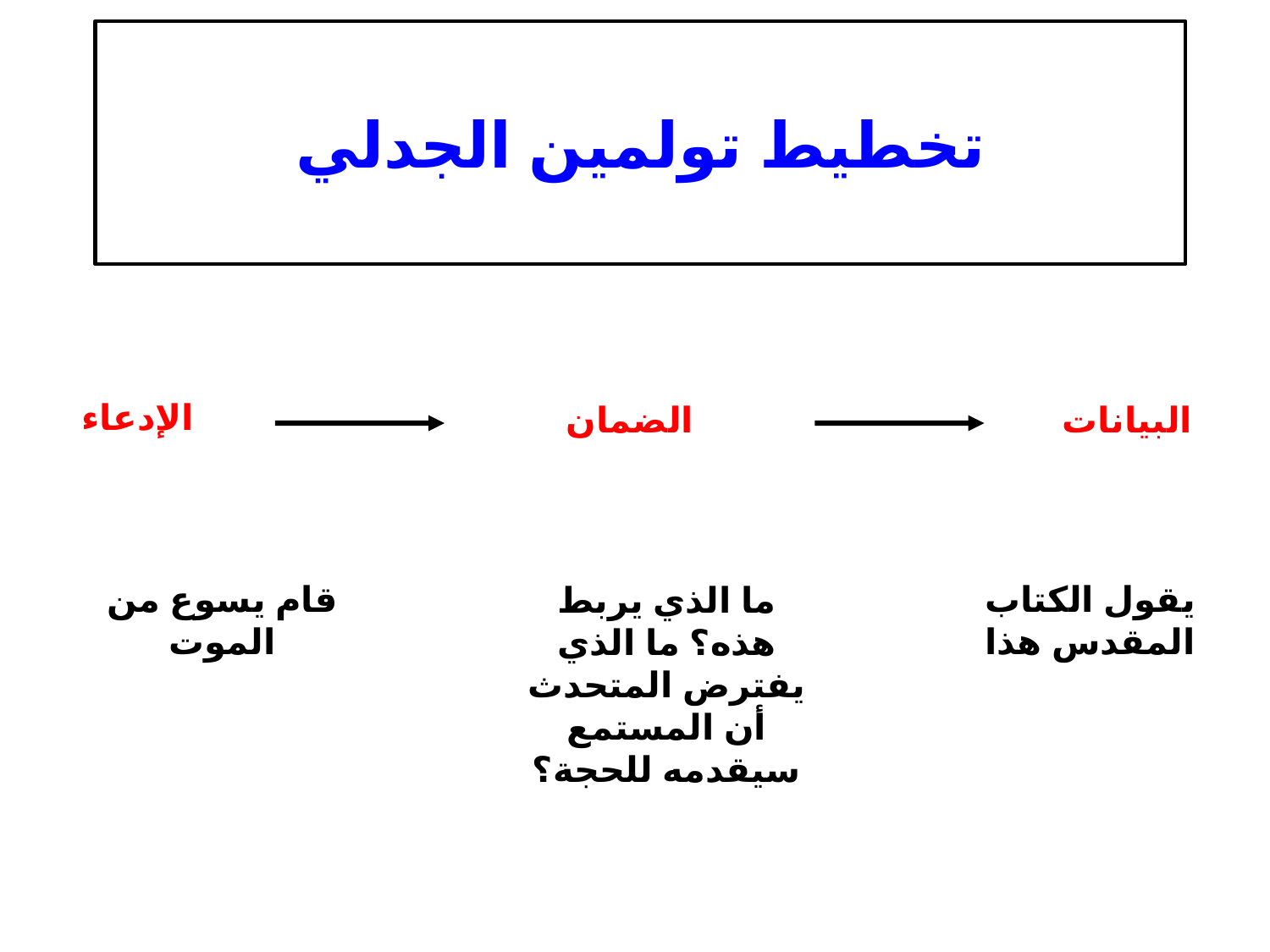

# تخطيط تولمين الجدلي
الإدعاء
الضمان
البيانات

قام يسوع من الموت
ما الذي يربط هذه؟ ما الذي يفترض المتحدث أن المستمع سيقدمه للحجة؟
يقول الكتاب المقدس هذا